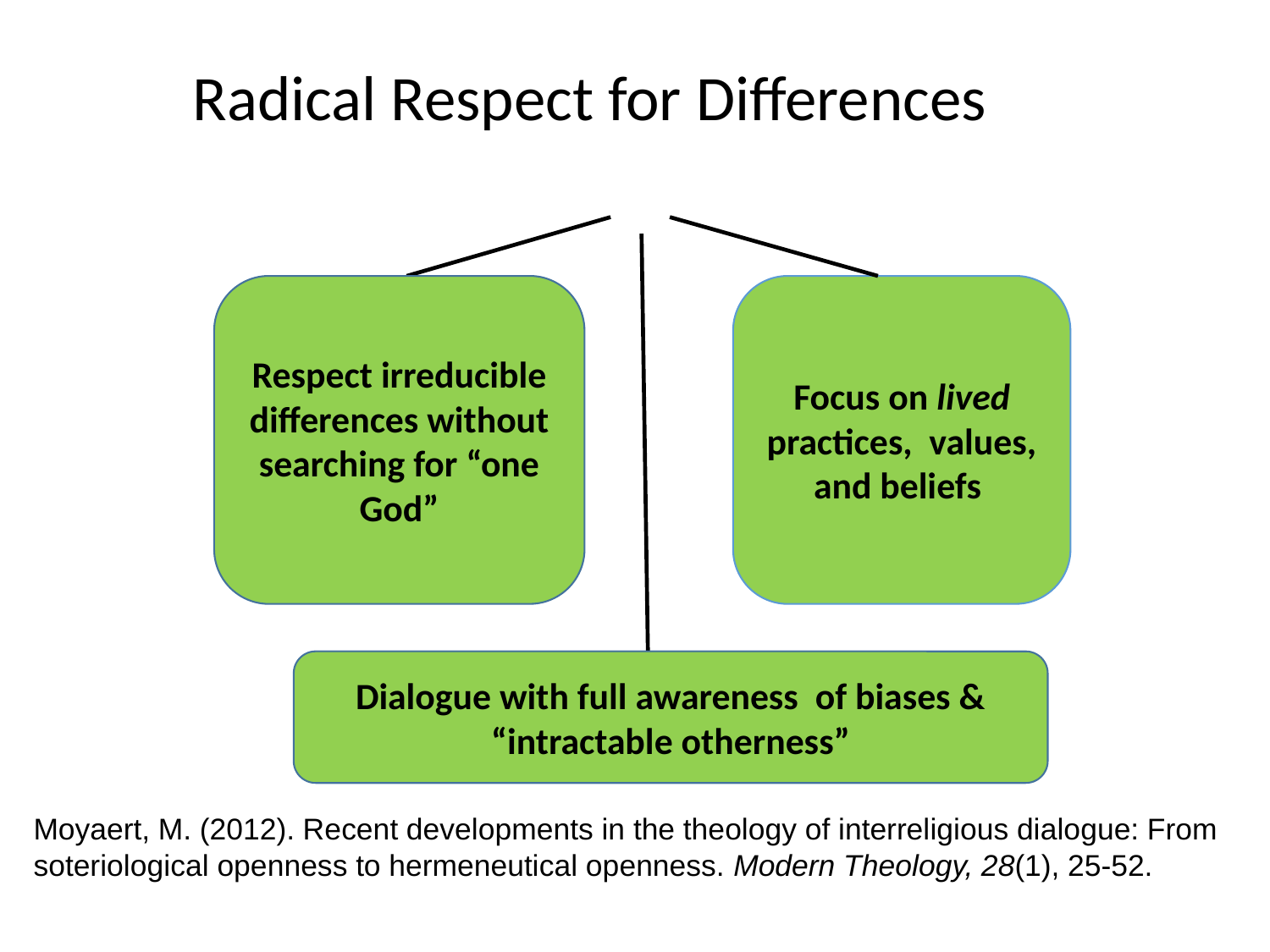

# Radical Respect for Differences
Respect irreducible differences without searching for “one God”
Focus on lived practices,  values, and beliefs
Dialogue with full awareness  of biases & “intractable otherness”
Moyaert, M. (2012). Recent developments in the theology of interreligious dialogue: From soteriological openness to hermeneutical openness. Modern Theology, 28(1), 25-52.